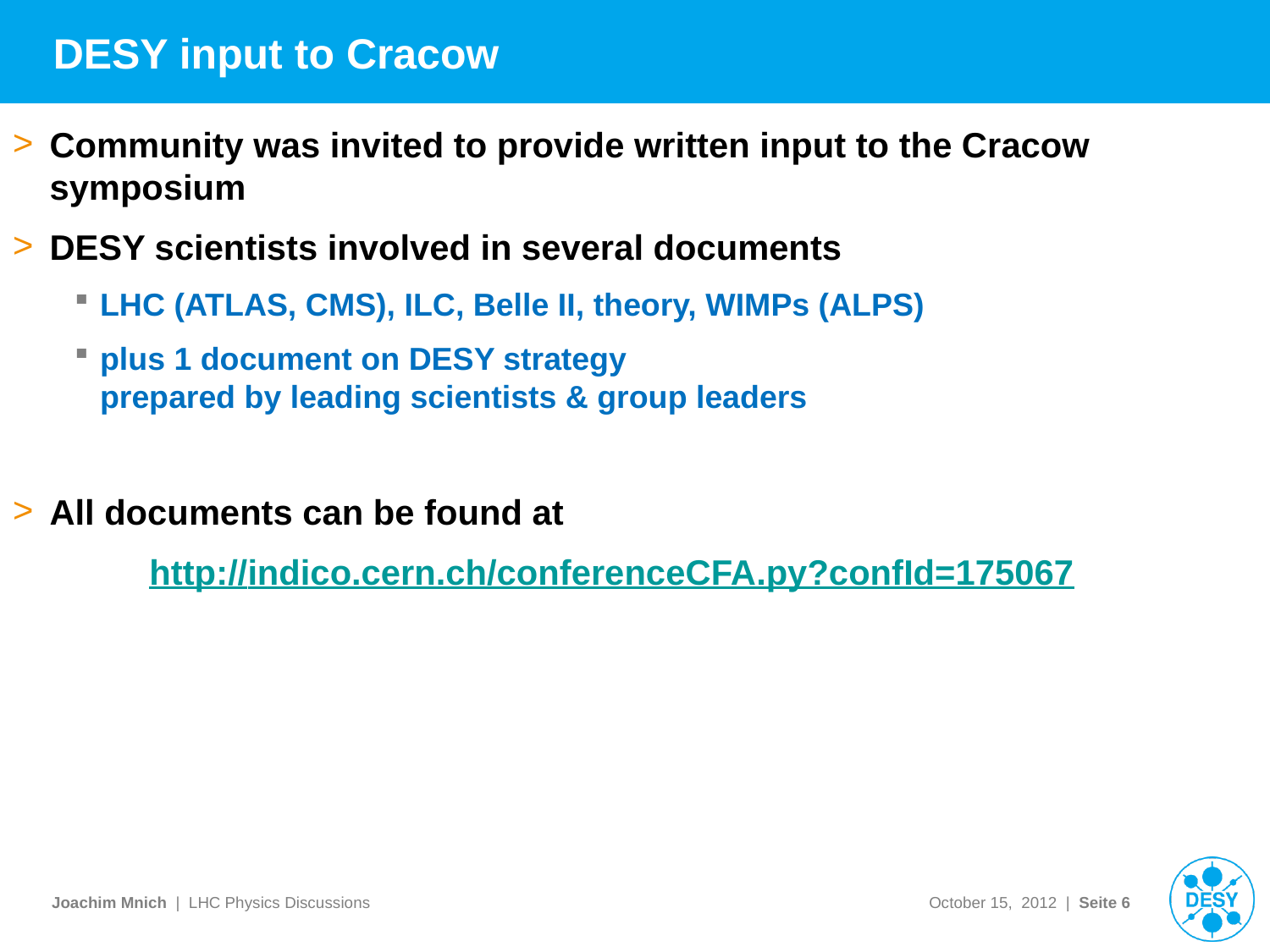

# DESY input to Cracow
Community was invited to provide written input to the Cracow symposium
DESY scientists involved in several documents
LHC (ATLAS, CMS), ILC, Belle II, theory, WIMPs (ALPS)
plus 1 document on DESY strategy
prepared by leading scientists & group leaders

All documents can be found at
	 http://indico.cern.ch/conferenceCFA.py?confId=175067